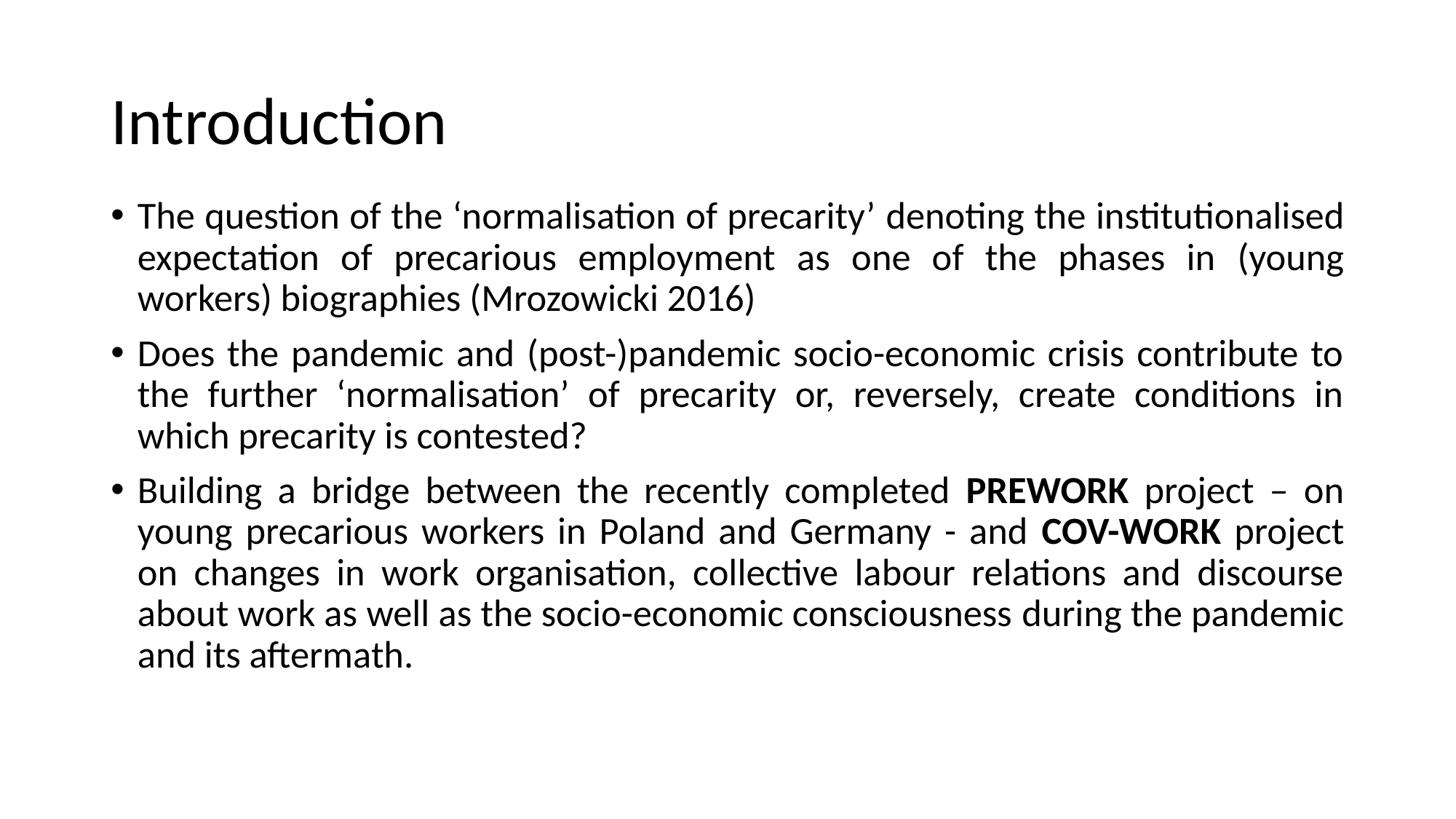

# Introduction
The question of the ‘normalisation of precarity’ denoting the institutionalised expectation of precarious employment as one of the phases in (young workers) biographies (Mrozowicki 2016)
Does the pandemic and (post-)pandemic socio-economic crisis contribute to the further ‘normalisation’ of precarity or, reversely, create conditions in which precarity is contested?
Building a bridge between the recently completed PREWORK project – on young precarious workers in Poland and Germany - and COV-WORK project on changes in work organisation, collective labour relations and discourse about work as well as the socio-economic consciousness during the pandemic and its aftermath.